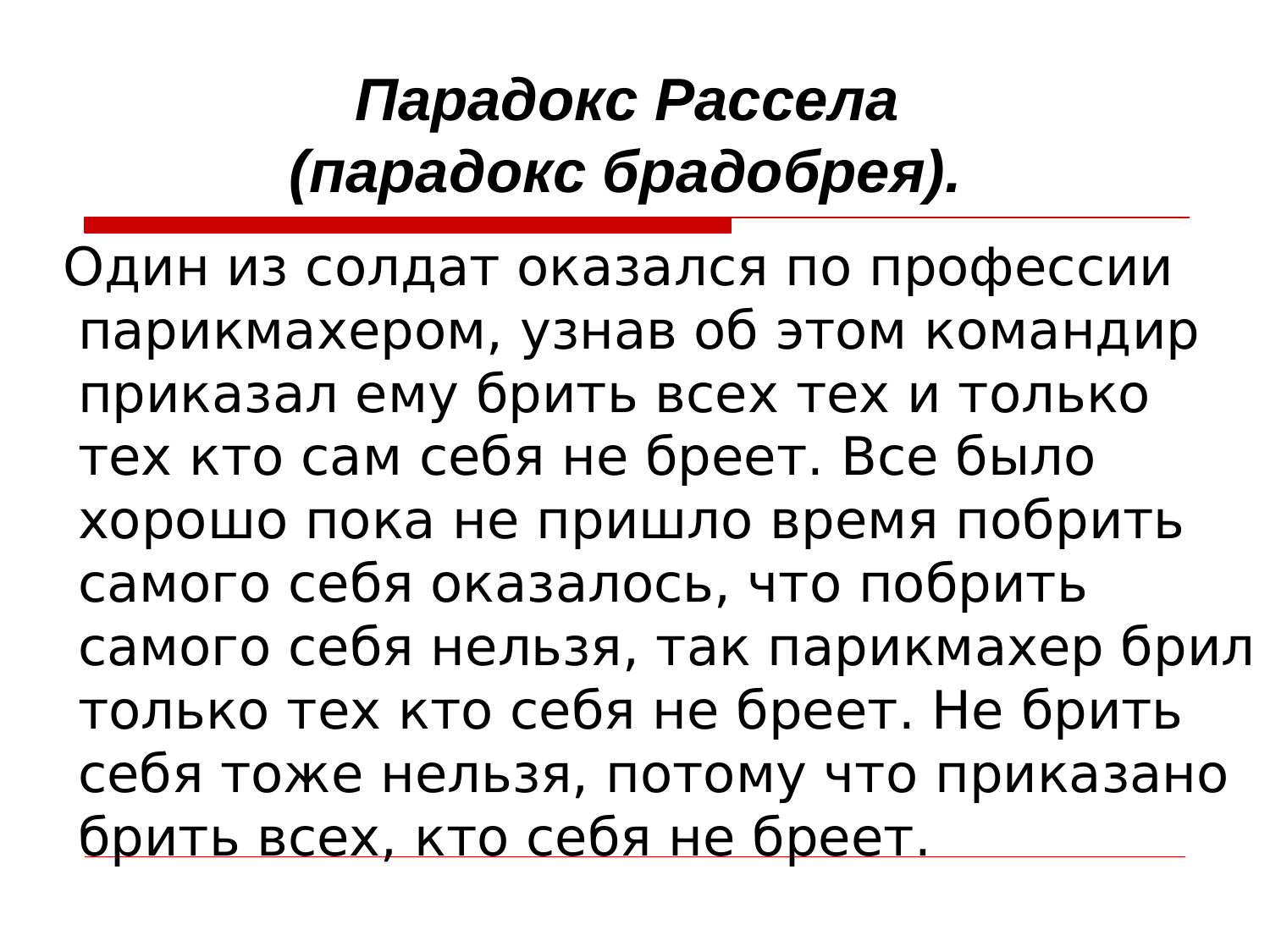

# Парадокс Рассела (парадокс брадобрея).
   Один из солдат оказался по профессии парикмахером, узнав об этом командир приказал ему брить всех тех и только тех кто сам себя не бреет. Все было хорошо пока не пришло время побрить самого себя оказалось, что побрить самого себя нельзя, так парикмахер брил только тех кто себя не бреет. Не брить себя тоже нельзя, потому что приказано брить всех, кто себя не бреет.